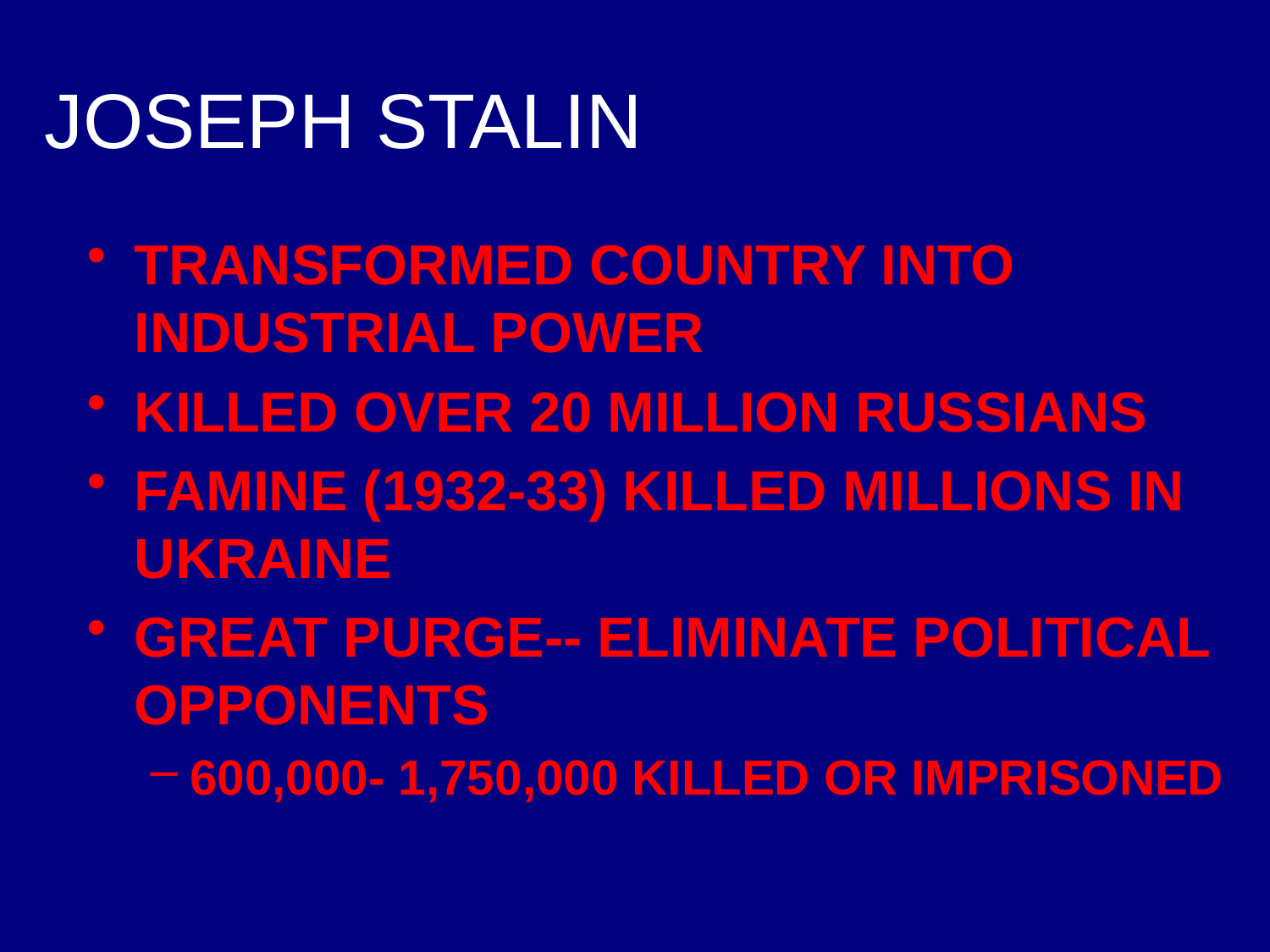

# JOSEPH STALIN
TRANSFORMED COUNTRY INTO INDUSTRIAL POWER
KILLED OVER 20 MILLION RUSSIANS
FAMINE (1932-33) KILLED MILLIONS IN UKRAINE
GREAT PURGE-- ELIMINATE POLITICAL OPPONENTS
600,000- 1,750,000 KILLED OR IMPRISONED